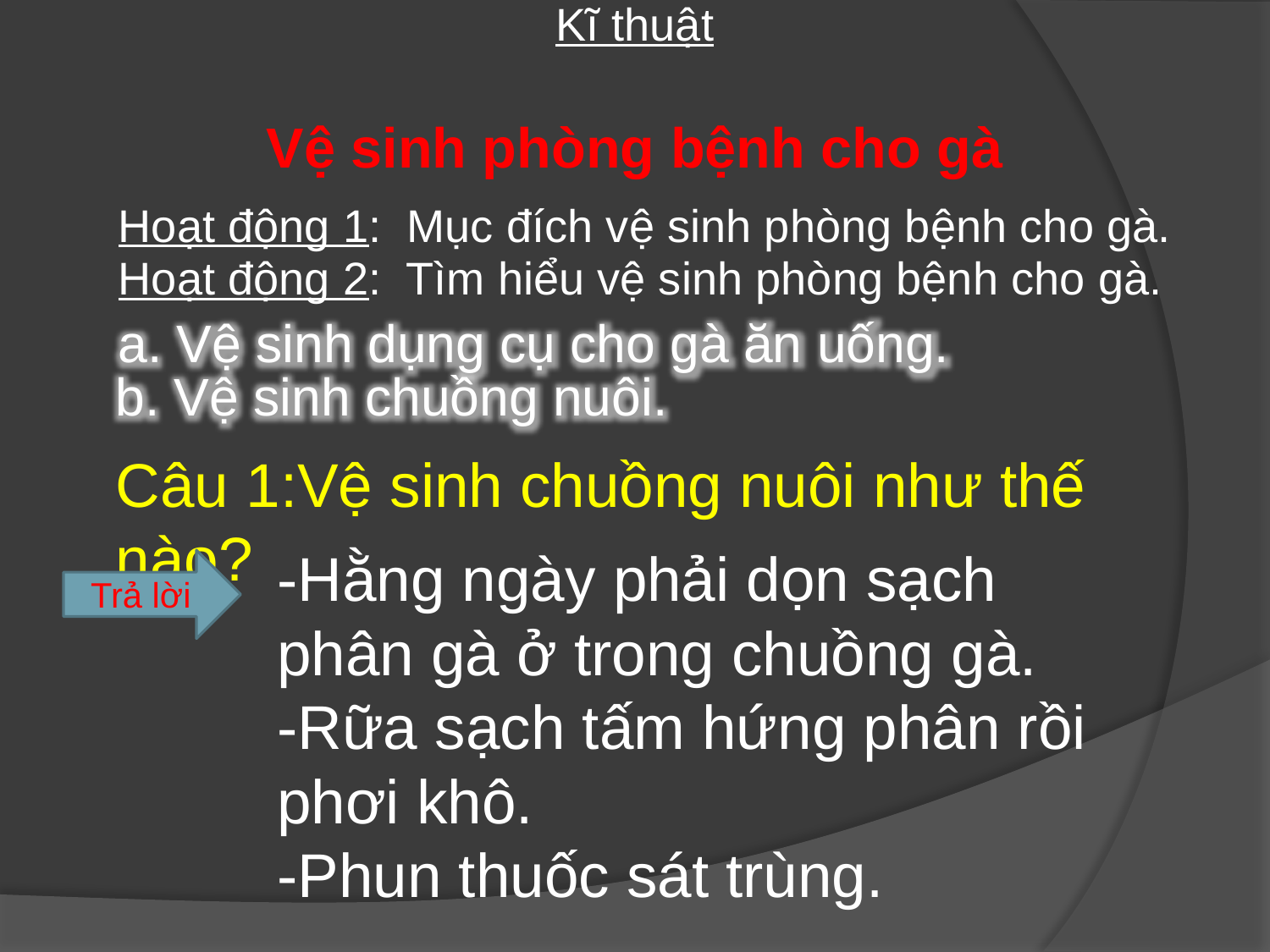

Kĩ thuật
Vệ sinh phòng bệnh cho gà
Hoạt động 1:  Mục đích vệ sinh phòng bệnh cho gà.
Hoạt động 2:  Tìm hiểu vệ sinh phòng bệnh cho gà.
a. Vệ sinh dụng cụ cho gà ăn uống.
b. Vệ sinh chuồng nuôi.
Câu 1:Vệ sinh chuồng nuôi như thế nào?
-Hằng ngày phải dọn sạch phân gà ở trong chuồng gà.
-Rữa sạch tấm hứng phân rồi phơi khô.
-Phun thuốc sát trùng.
Trả lời